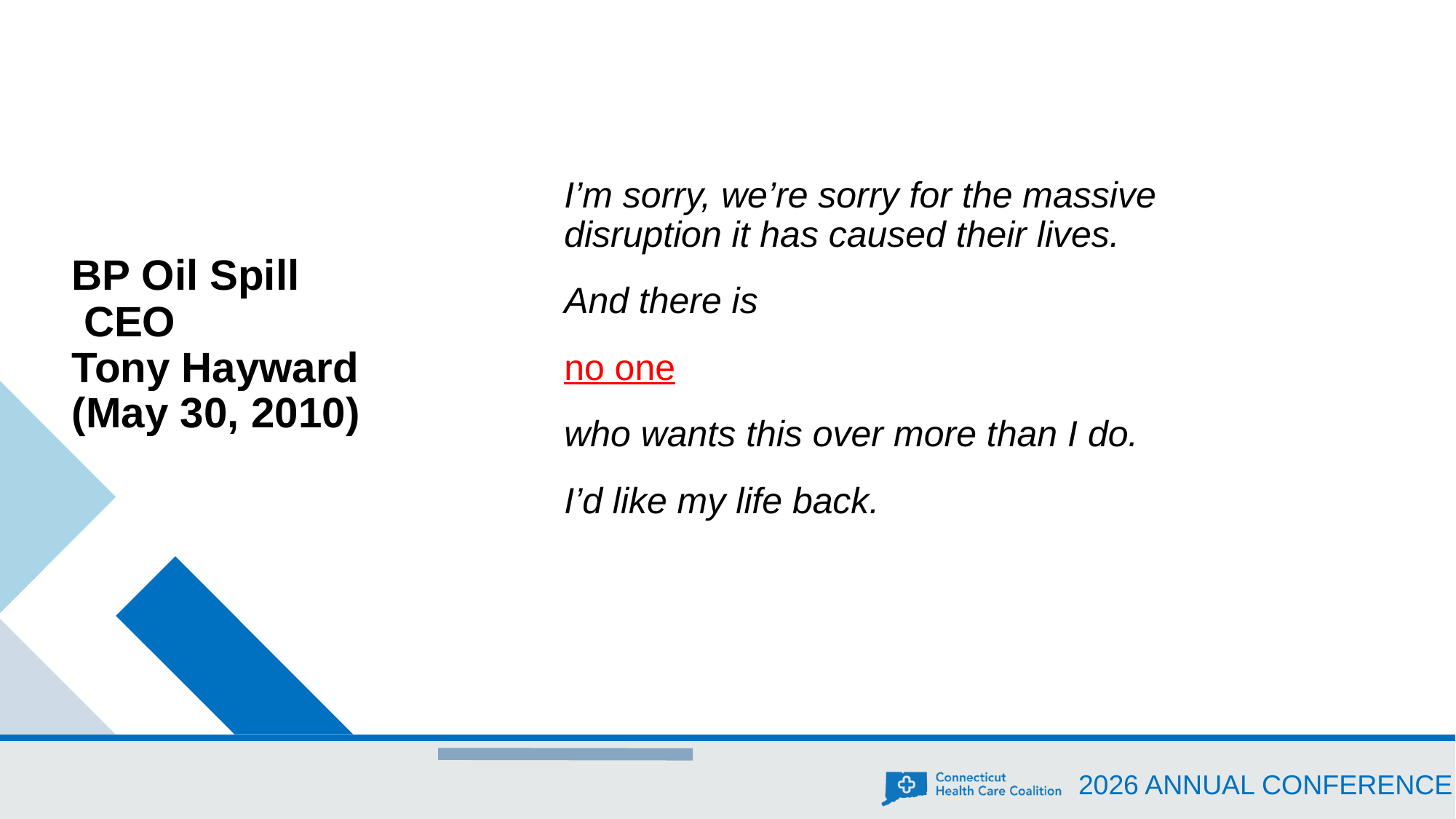

BP Oil Spill 
 CEO
Tony Hayward 
(May 30, 2010)
I’m sorry, we’re sorry for the massive disruption it has caused their lives.
And there is
no one
who wants this over more than I do.
I’d like my life back.